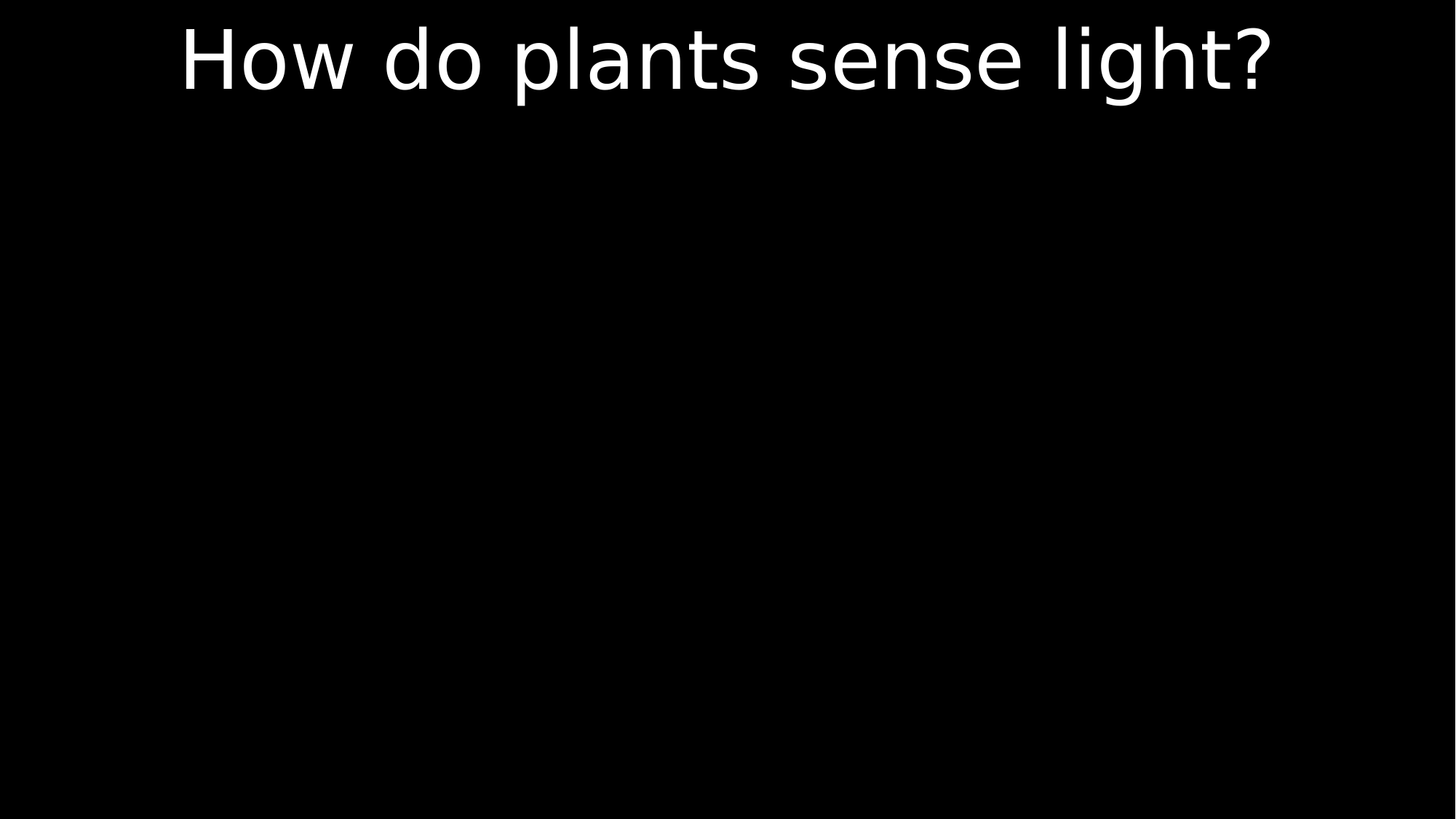

How do plants sense light?
Plant
Source: doi.org/10.1073/pnas.1608237113